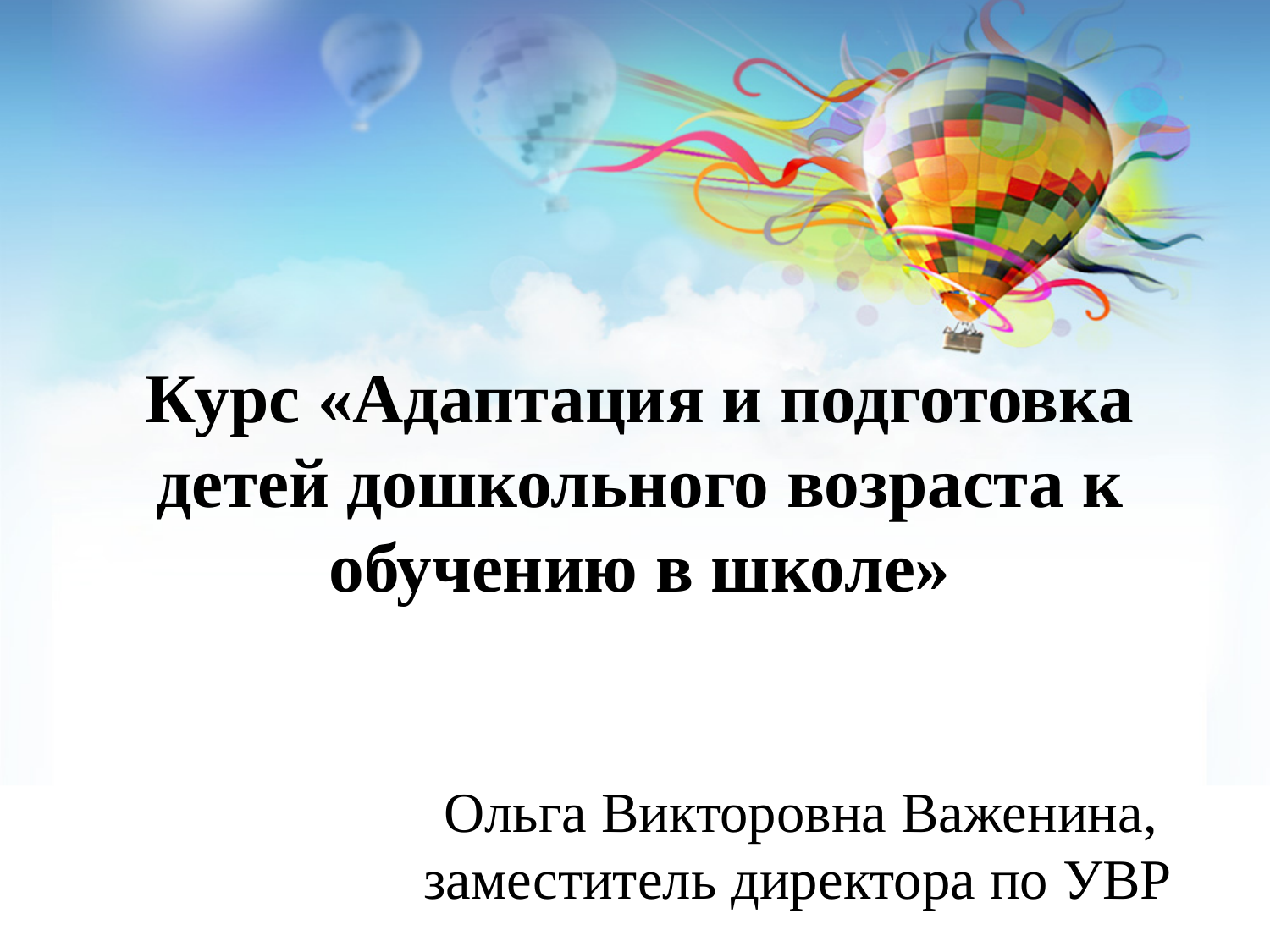

#
Курс «Адаптация и подготовка детей дошкольного возраста к обучению в школе»

Ольга Викторовна Важенина,
заместитель директора по УВР